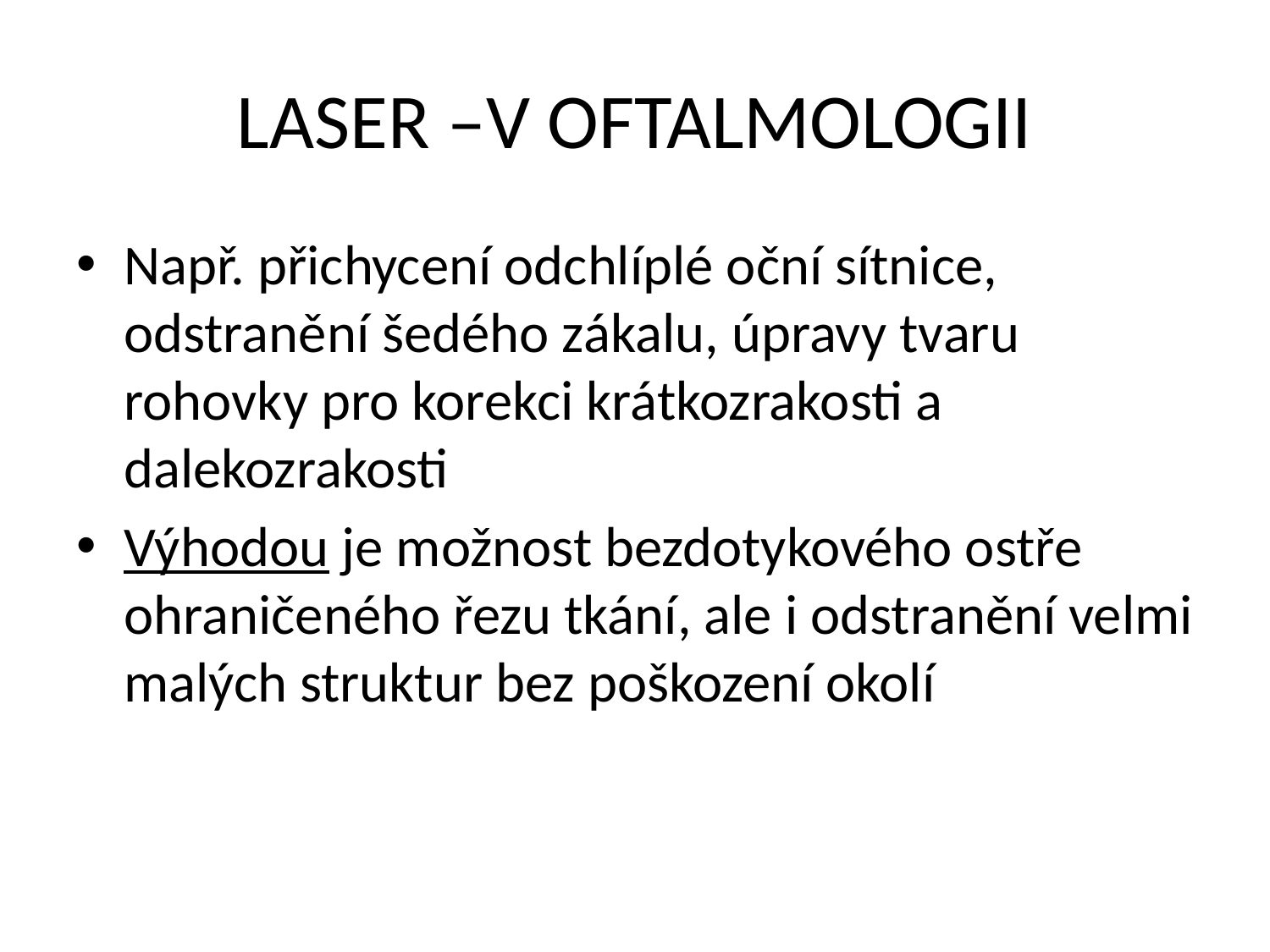

# LASER –V OFTALMOLOGII
Např. přichycení odchlíplé oční sítnice, odstranění šedého zákalu, úpravy tvaru rohovky pro korekci krátkozrakosti a dalekozrakosti
Výhodou je možnost bezdotykového ostře ohraničeného řezu tkání, ale i odstranění velmi malých struktur bez poškození okolí